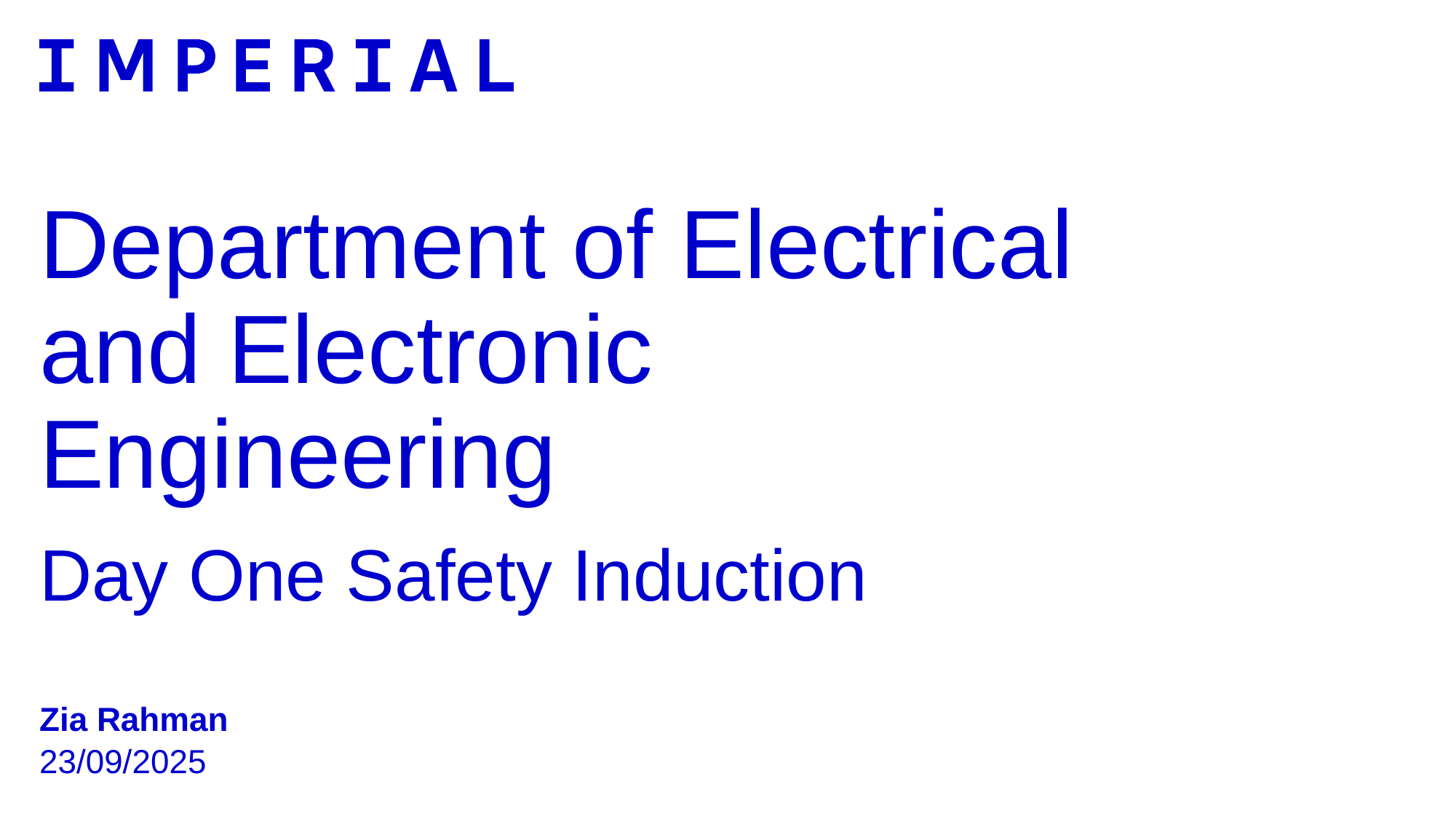

# Department of Electrical and Electronic Engineering
Day One Safety Induction
Zia Rahman
23/09/2025